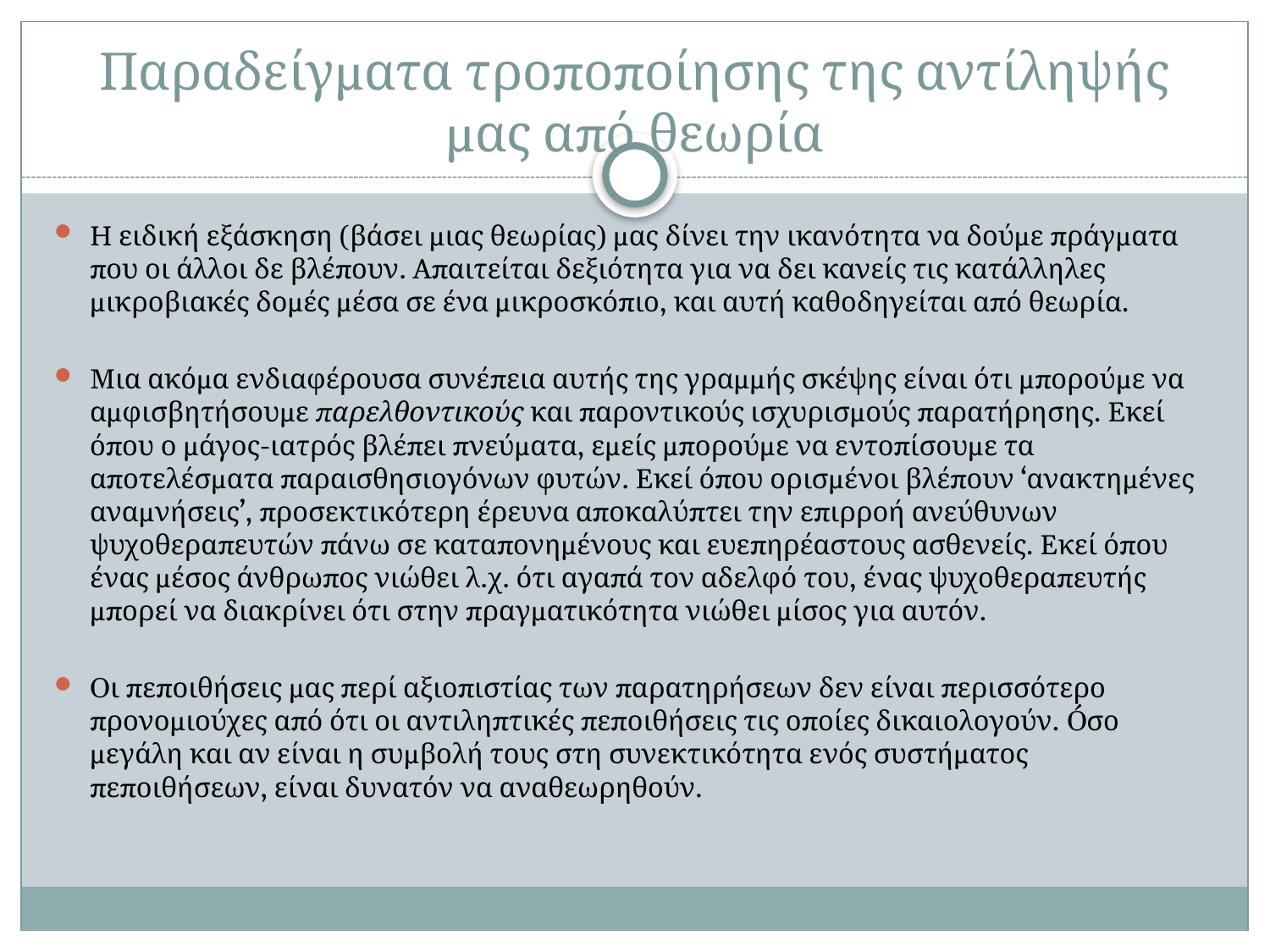

# Παραδείγματα τροποποίησης της αντίληψής μας από θεωρία
Η ειδική εξάσκηση (βάσει μιας θεωρίας) μας δίνει την ικανότητα να δούμε πράγματα που οι άλλοι δε βλέπουν. Απαιτείται δεξιότητα για να δει κανείς τις κατάλληλες μικροβιακές δομές μέσα σε ένα μικροσκόπιο, και αυτή καθοδηγείται από θεωρία.

Μια ακόμα ενδιαφέρουσα συνέπεια αυτής της γραμμής σκέψης είναι ότι μπορούμε να αμφισβητήσουμε παρελθοντικούς και παροντικούς ισχυρισμούς παρατήρησης. Εκεί όπου ο μάγος-ιατρός βλέπει πνεύματα, εμείς μπορούμε να εντοπίσουμε τα αποτελέσματα παραισθησιογόνων φυτών. Εκεί όπου ορισμένοι βλέπουν ‘ανακτημένες αναμνήσεις’, προσεκτικότερη έρευνα αποκαλύπτει την επιρροή ανεύθυνων ψυχοθεραπευτών πάνω σε καταπονημένους και ευεπηρέαστους ασθενείς. Εκεί όπου ένας μέσος άνθρωπος νιώθει λ.χ. ότι αγαπά τον αδελφό του, ένας ψυχοθεραπευτής μπορεί να διακρίνει ότι στην πραγματικότητα νιώθει μίσος για αυτόν.

Οι πεποιθήσεις μας περί αξιοπιστίας των παρατηρήσεων δεν είναι περισσότερο προνομιούχες από ότι οι αντιληπτικές πεποιθήσεις τις οποίες δικαιολογούν. Όσο μεγάλη και αν είναι η συμβολή τους στη συνεκτικότητα ενός συστήματος πεποιθήσεων, είναι δυνατόν να αναθεωρηθούν.